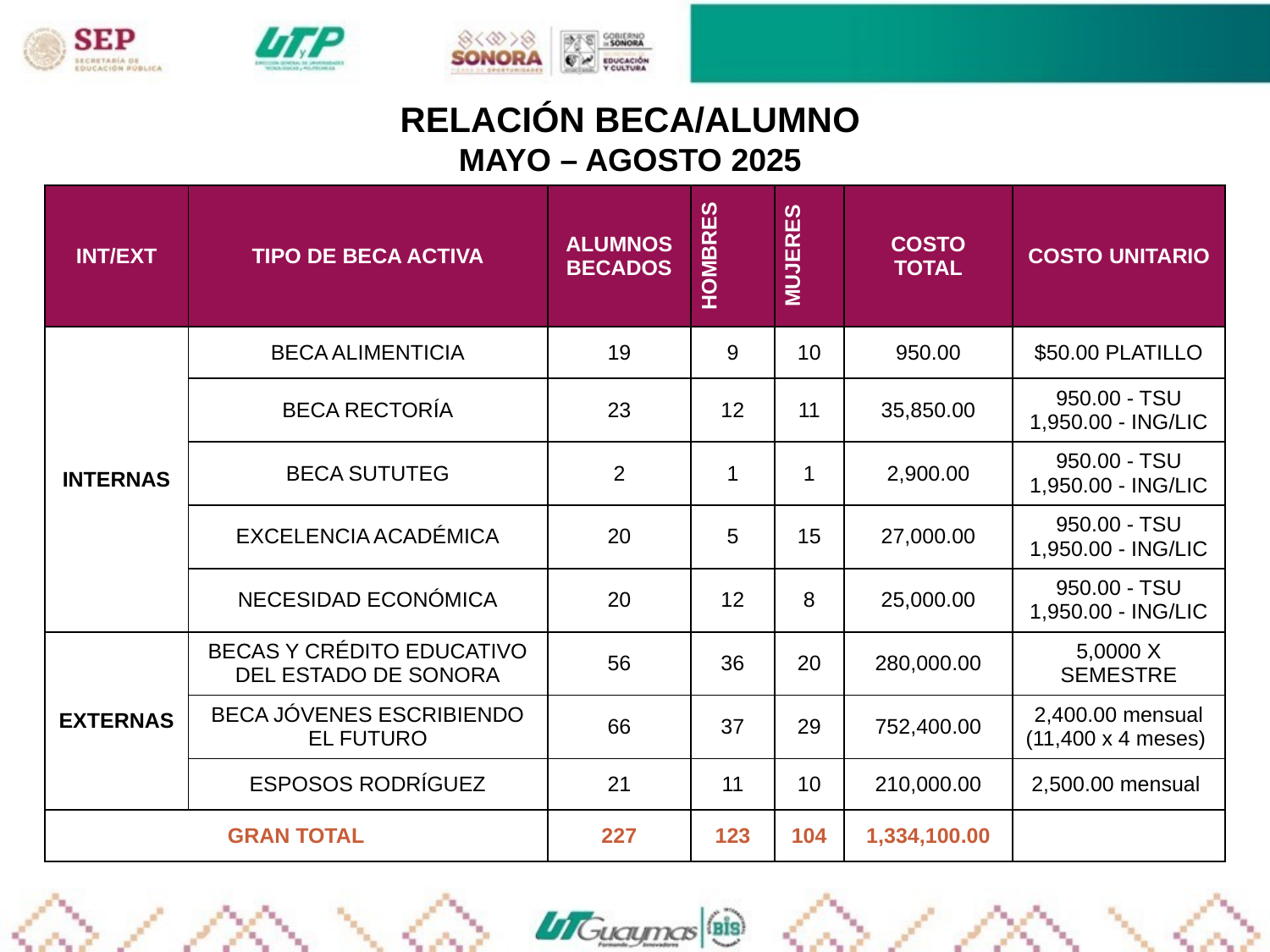

RELACIÓN BECA/ALUMNO
MAYO – AGOSTO 2025
| INT/EXT | TIPO DE BECA ACTIVA | ALUMNOS BECADOS | HOMBRES | MUJERES | COSTO TOTAL | COSTO UNITARIO |
| --- | --- | --- | --- | --- | --- | --- |
| INTERNAS | BECA ALIMENTICIA | 19 | 9 | 10 | 950.00 | $50.00 PLATILLO |
|  | BECA RECTORÍA | 23 | 12 | 11 | 35,850.00 | 950.00 - TSU 1,950.00 - ING/LIC |
|  | BECA SUTUTEG | 2 | 1 | 1 | 2,900.00 | 950.00 - TSU 1,950.00 - ING/LIC |
|  | EXCELENCIA ACADÉMICA | 20 | 5 | 15 | 27,000.00 | 950.00 - TSU 1,950.00 - ING/LIC |
|  | NECESIDAD ECONÓMICA | 20 | 12 | 8 | 25,000.00 | 950.00 - TSU 1,950.00 - ING/LIC |
| EXTERNAS | BECAS Y CRÉDITO EDUCATIVO DEL ESTADO DE SONORA | 56 | 36 | 20 | 280,000.00 | 5,0000 X SEMESTRE |
|  | BECA JÓVENES ESCRIBIENDO EL FUTURO | 66 | 37 | 29 | 752,400.00 | 2,400.00 mensual (11,400 x 4 meses) |
|  | ESPOSOS RODRÍGUEZ | 21 | 11 | 10 | 210,000.00 | 2,500.00 mensual |
| GRAN TOTAL | GRAN TOTAL | 227 | 123 | 104 | 1,334,100.00 |  |